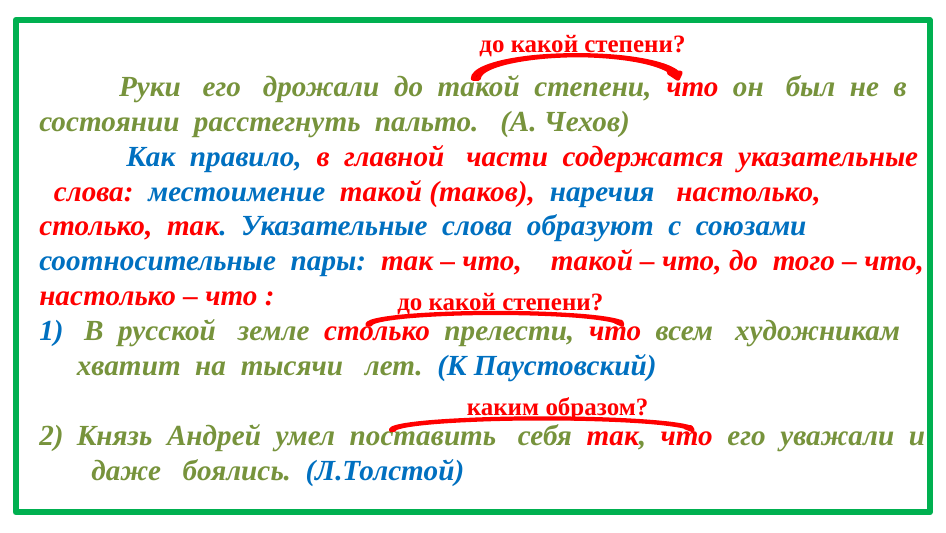

до какой степени?

           Руки   его   дрожали  до  такой  степени,  что  он   был  не  в  состоянии  расстегнуть  пальто.   (А. Чехов)
            Как  правило,  в  главной   части  содержатся  указательные   слова:  местоимение  такой (таков),  наречия   настолько,  столько,  так.  Указательные  слова  образуют  с  союзами соотносительные  пары:  так – что,    такой – что, до  того – что, настолько – что :
 В  русской   земле  столько  прелести,  что  всем   художникам   хватит  на  тысячи   лет.  (К Паустовский)

Князь  Андрей  умел  поставить   себя  так,  что  его  уважали  и   даже   боялись.  (Л.Толстой)

до какой степени?

каким образом?